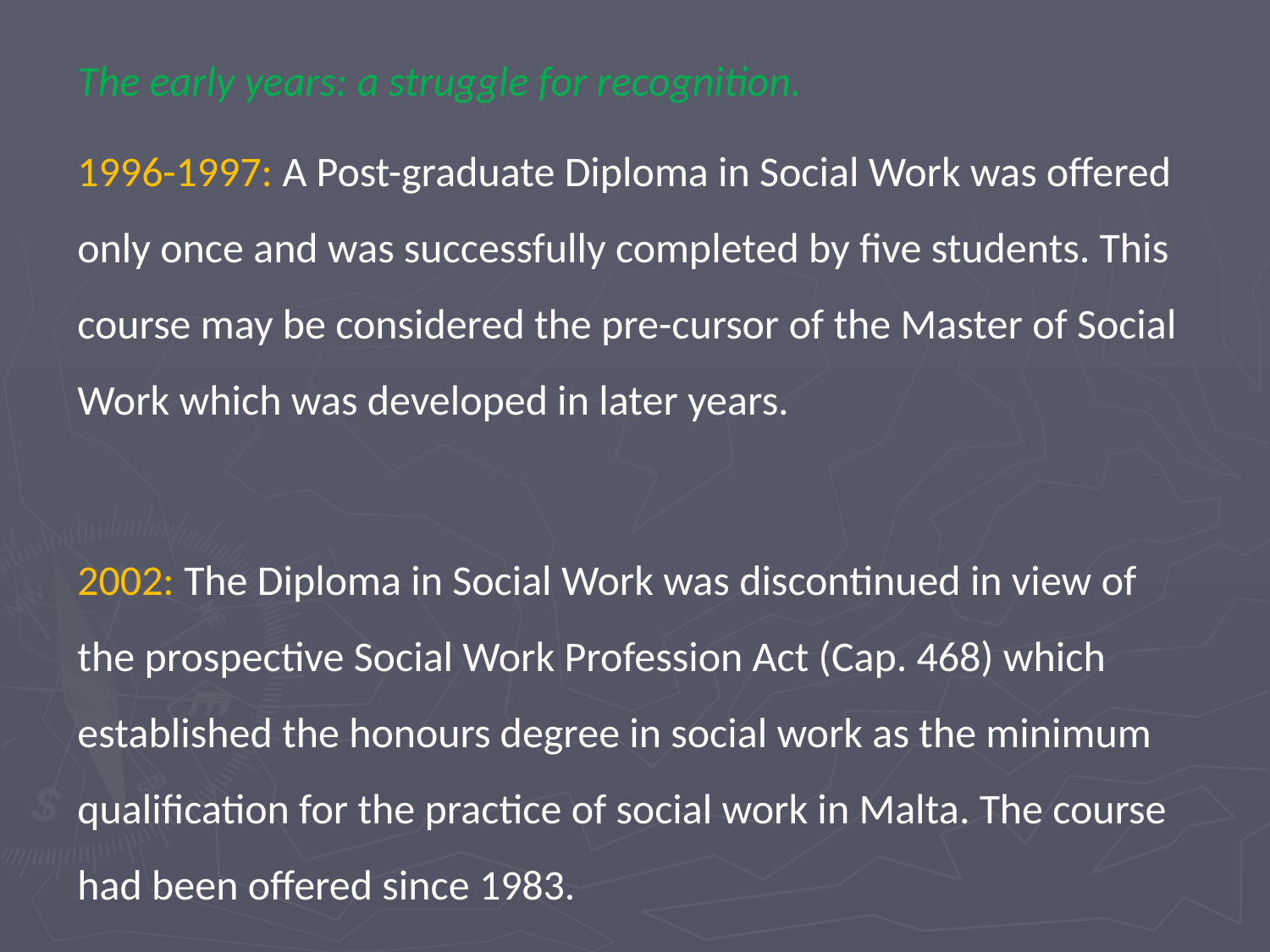

The early years: a struggle for recognition.
1996-1997: A Post-graduate Diploma in Social Work was offered only once and was successfully completed by five students. This course may be considered the pre-cursor of the Master of Social Work which was developed in later years.

2002: The Diploma in Social Work was discontinued in view of the prospective Social Work Profession Act (Cap. 468) which established the honours degree in social work as the minimum qualification for the practice of social work in Malta. The course had been offered since 1983.